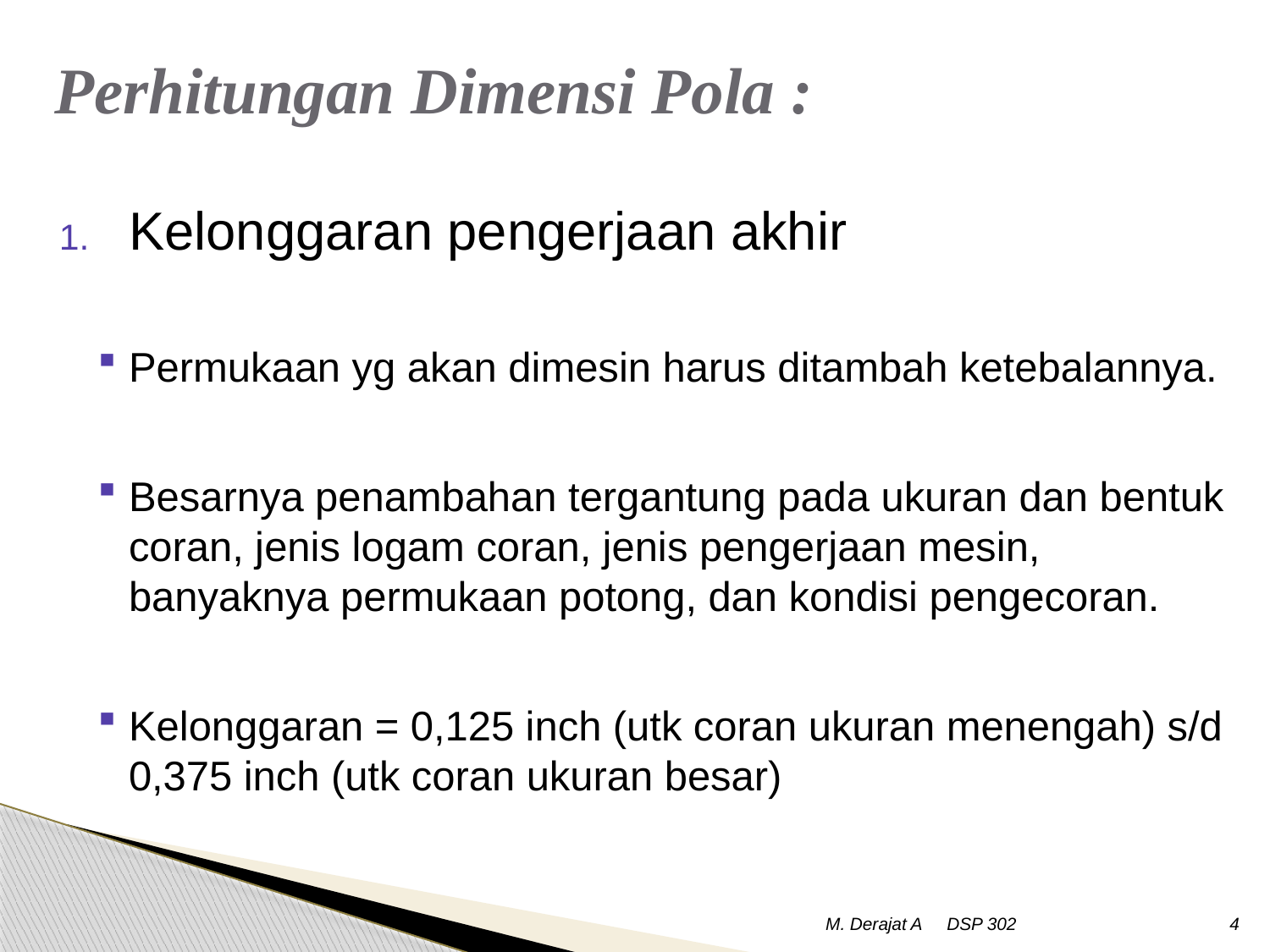

# Perhitungan Dimensi Pola :
Kelonggaran pengerjaan akhir

Permukaan yg akan dimesin harus ditambah ketebalannya.

Besarnya penambahan tergantung pada ukuran dan bentuk coran, jenis logam coran, jenis pengerjaan mesin, banyaknya permukaan potong, dan kondisi pengecoran.

Kelonggaran = 0,125 inch (utk coran ukuran menengah) s/d 0,375 inch (utk coran ukuran besar)
M. Derajat A
DSP 302
4